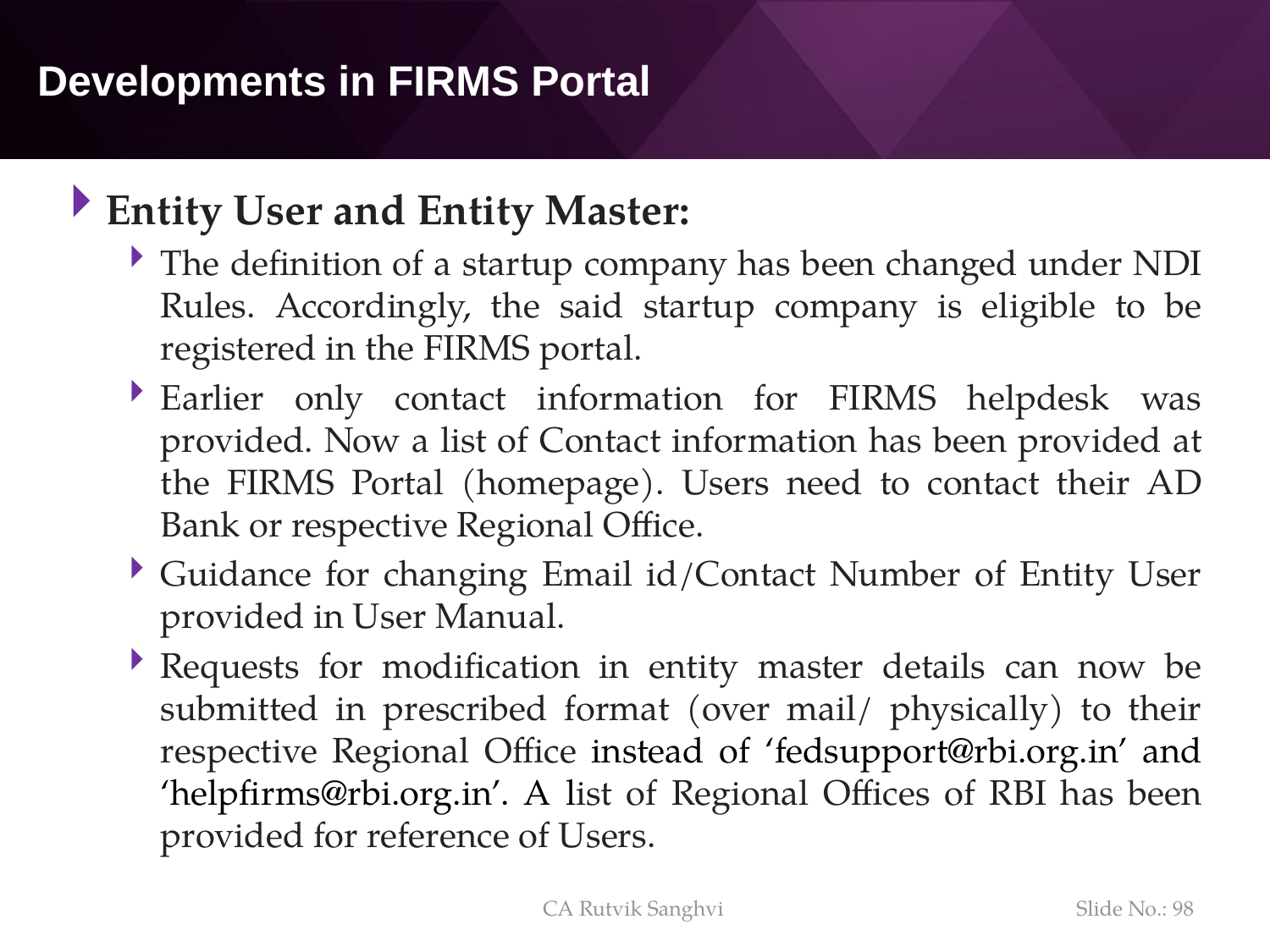

# Developments in FIRMS Portal
Entity User and Entity Master:
The definition of a startup company has been changed under NDI Rules. Accordingly, the said startup company is eligible to be registered in the FIRMS portal.
Earlier only contact information for FIRMS helpdesk was provided. Now a list of Contact information has been provided at the FIRMS Portal (homepage). Users need to contact their AD Bank or respective Regional Office.
Guidance for changing Email id/Contact Number of Entity User provided in User Manual.
Requests for modification in entity master details can now be submitted in prescribed format (over mail/ physically) to their respective Regional Office instead of ‘fedsupport@rbi.org.in’ and ‘helpfirms@rbi.org.in’. A list of Regional Offices of RBI has been provided for reference of Users.

Slide No.: 98